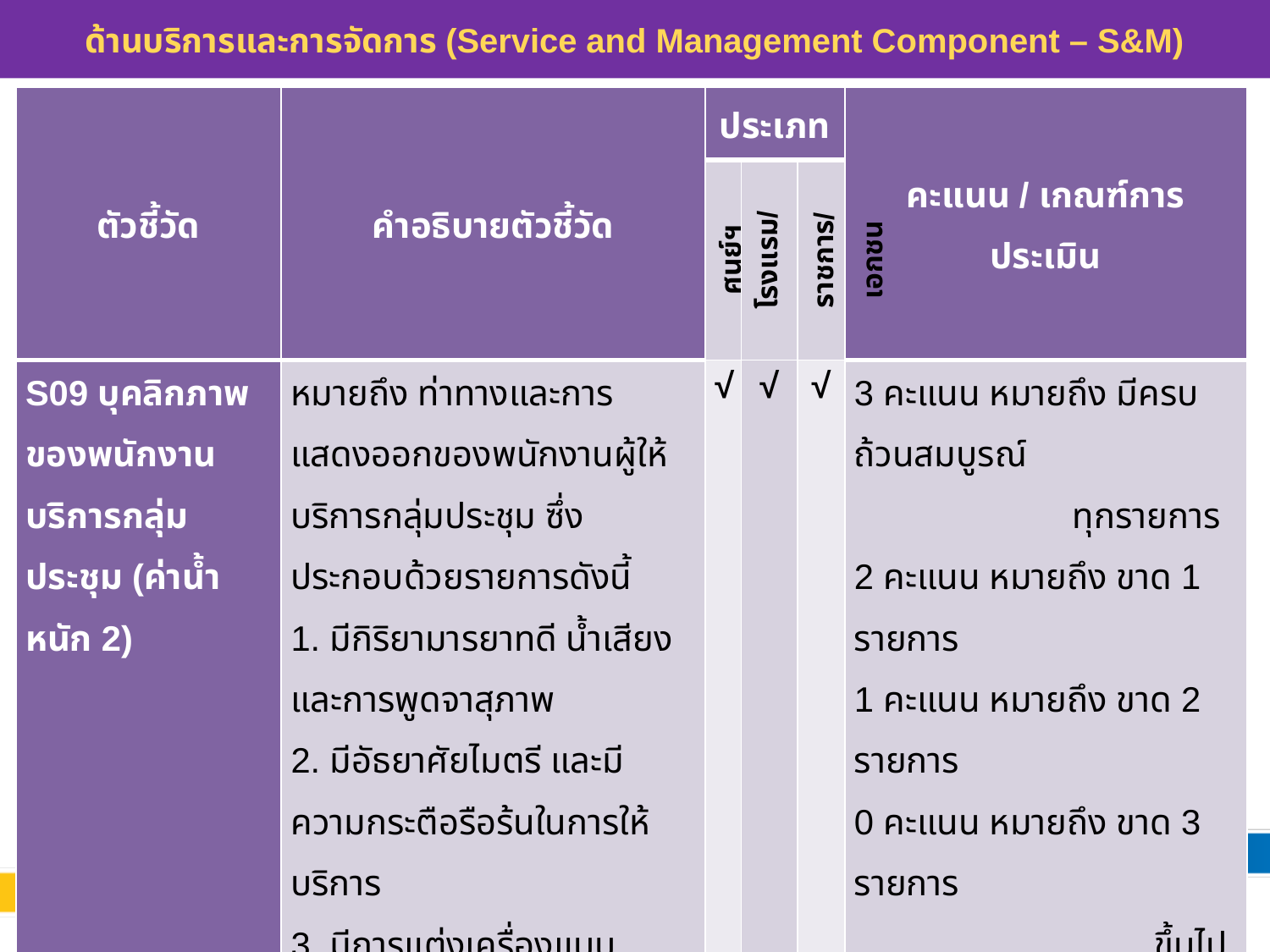

# ด้านบริการและการจัดการ (Service and Management Component – S&M)
| ตัวชี้วัด | คำอธิบายตัวชี้วัด | ประเภท |  |  | คะแนน / เกณฑ์การประเมิน |
| --- | --- | --- | --- | --- | --- |
|  |  | ศูนย์ฯ | โรงแรม/รีสอร์ท | ราชการ/เอกชน |  |
| S09 บุคลิกภาพของพนักงานบริการกลุ่มประชุม (ค่าน้ำหนัก 2) | หมายถึง ท่าทางและการแสดงออกของพนักงานผู้ให้บริการกลุ่มประชุม ซึ่งประกอบด้วยรายการดังนี้ 1. มีกิริยามารยาทดี น้ำเสียงและการพูดจาสุภาพ 2. มีอัธยาศัยไมตรี และมีความกระตือรือร้นในการให้บริการ 3. มีการแต่งเครื่องแบบเฉพาะ ที่มีลักษณะสุภาพเรียบร้อย เหมาะสม และสะดวกต่อการปฏิบัติหน้าที่ 4. มีความเคารพในความแตกต่างของเชื้อชาติ ศาสนา วัฒนธรรม เพศและวัย | √ | √ | √ | 3 คะแนน หมายถึง มีครบถ้วนสมบูรณ์ ทุกรายการ 2 คะแนน หมายถึง ขาด 1 รายการ 1 คะแนน หมายถึง ขาด 2 รายการ 0 คะแนน หมายถึง ขาด 3 รายการ ขึ้นไป |
72